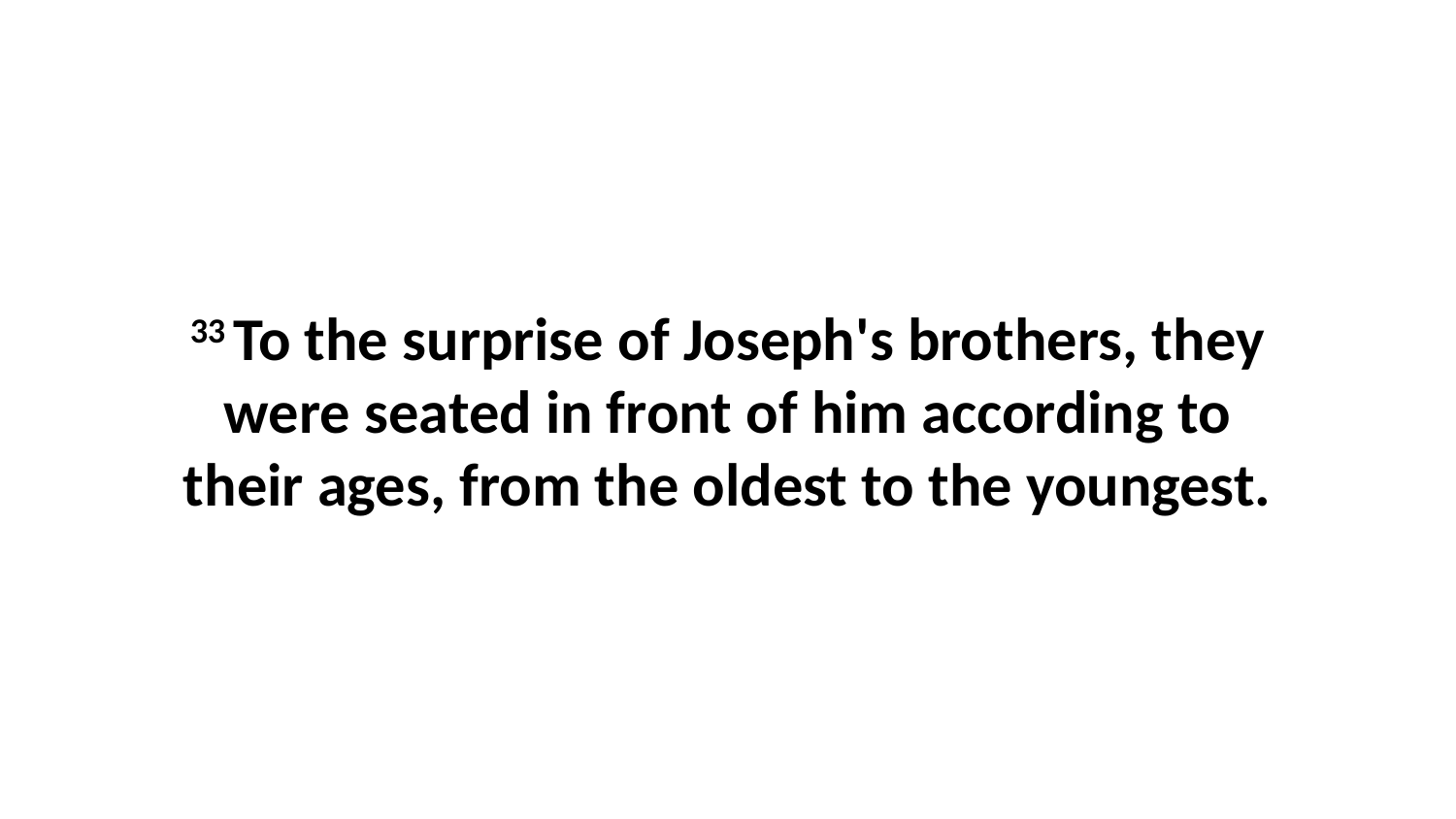

33 To the surprise of Joseph's brothers, they were seated in front of him according to their ages, from the oldest to the youngest.